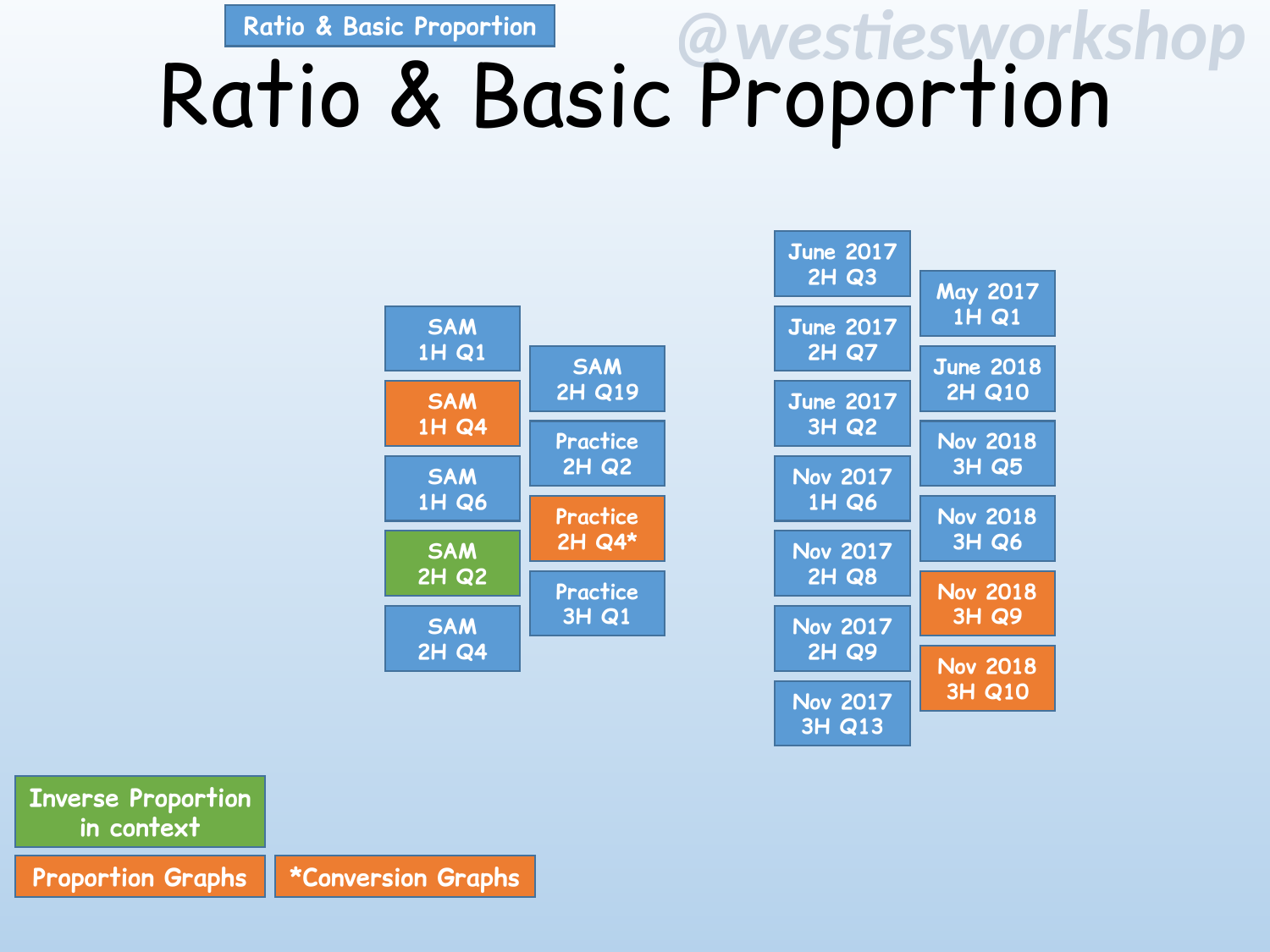

Ratio & Basic Proportion
# Ratio & Basic Proportion
June 2017
2H Q3
May 2017
1H Q1
SAM
1H Q1
June 2017
2H Q7
SAM
2H Q19
June 2018
2H Q10
SAM
1H Q4
June 2017
3H Q2
Practice
2H Q2
Nov 2018
3H Q5
SAM
1H Q6
Nov 2017
1H Q6
Practice
2H Q4*
Nov 2018
3H Q6
SAM
2H Q2
Nov 2017
2H Q8
Practice
3H Q1
Nov 2018
3H Q9
SAM
2H Q4
Nov 2017
2H Q9
Nov 2018
3H Q10
Nov 2017
3H Q13
Inverse Proportion in context
Proportion Graphs
*Conversion Graphs